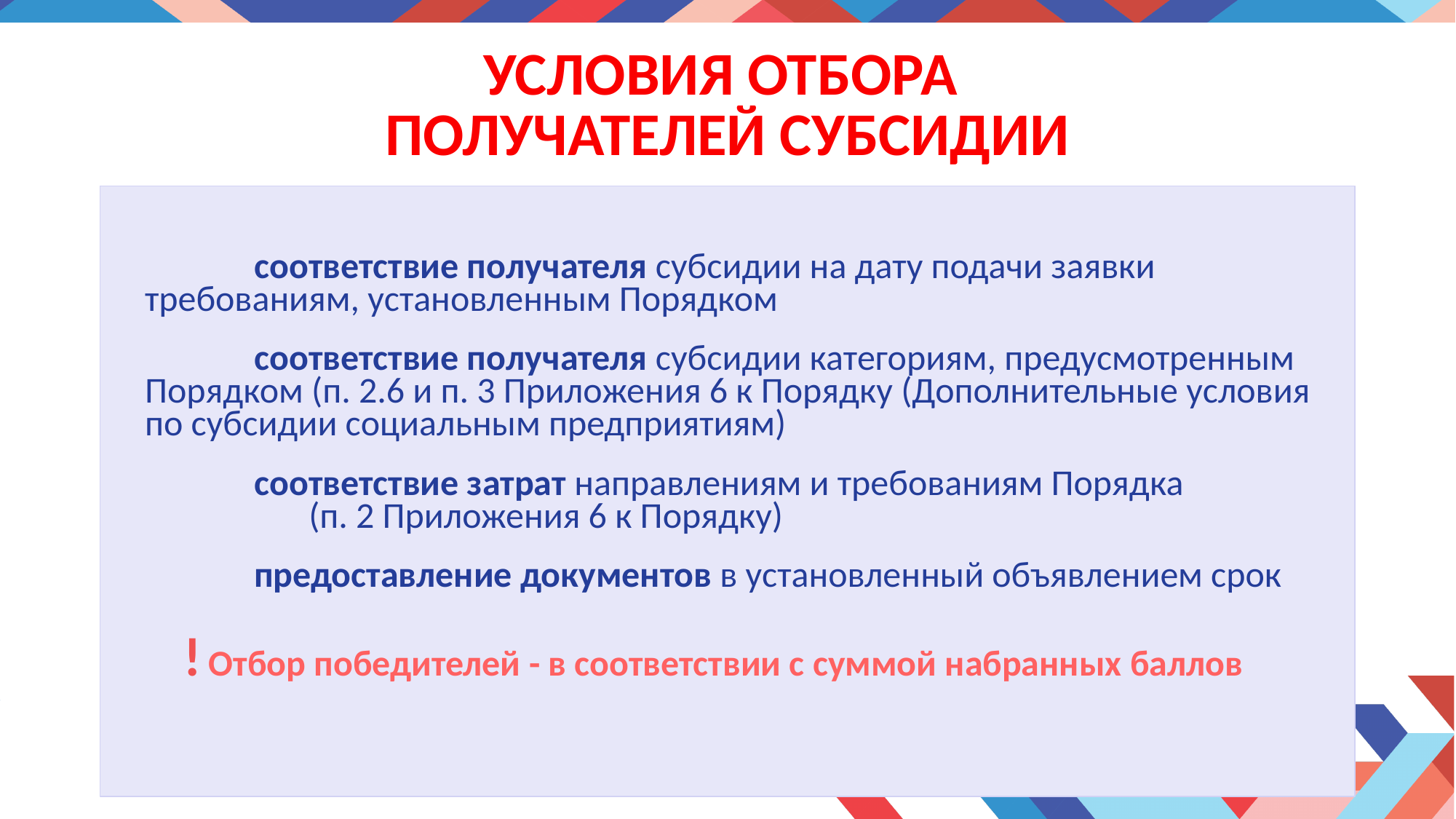

# УСЛОВИЯ ОТБОРА ПОЛУЧАТЕЛЕЙ СУБСИДИИ

	соответствие получателя субсидии на дату подачи заявки требованиям, установленным Порядком
	соответствие получателя субсидии категориям, предусмотренным Порядком (п. 2.6 и п. 3 Приложения 6 к Порядку (Дополнительные условия по субсидии социальным предприятиям)
	соответствие затрат направлениям и требованиям Порядка                                        (п. 2 Приложения 6 к Порядку)
	предоставление документов в установленный объявлением срок
! Отбор победителей - в соответствии с суммой набранных баллов